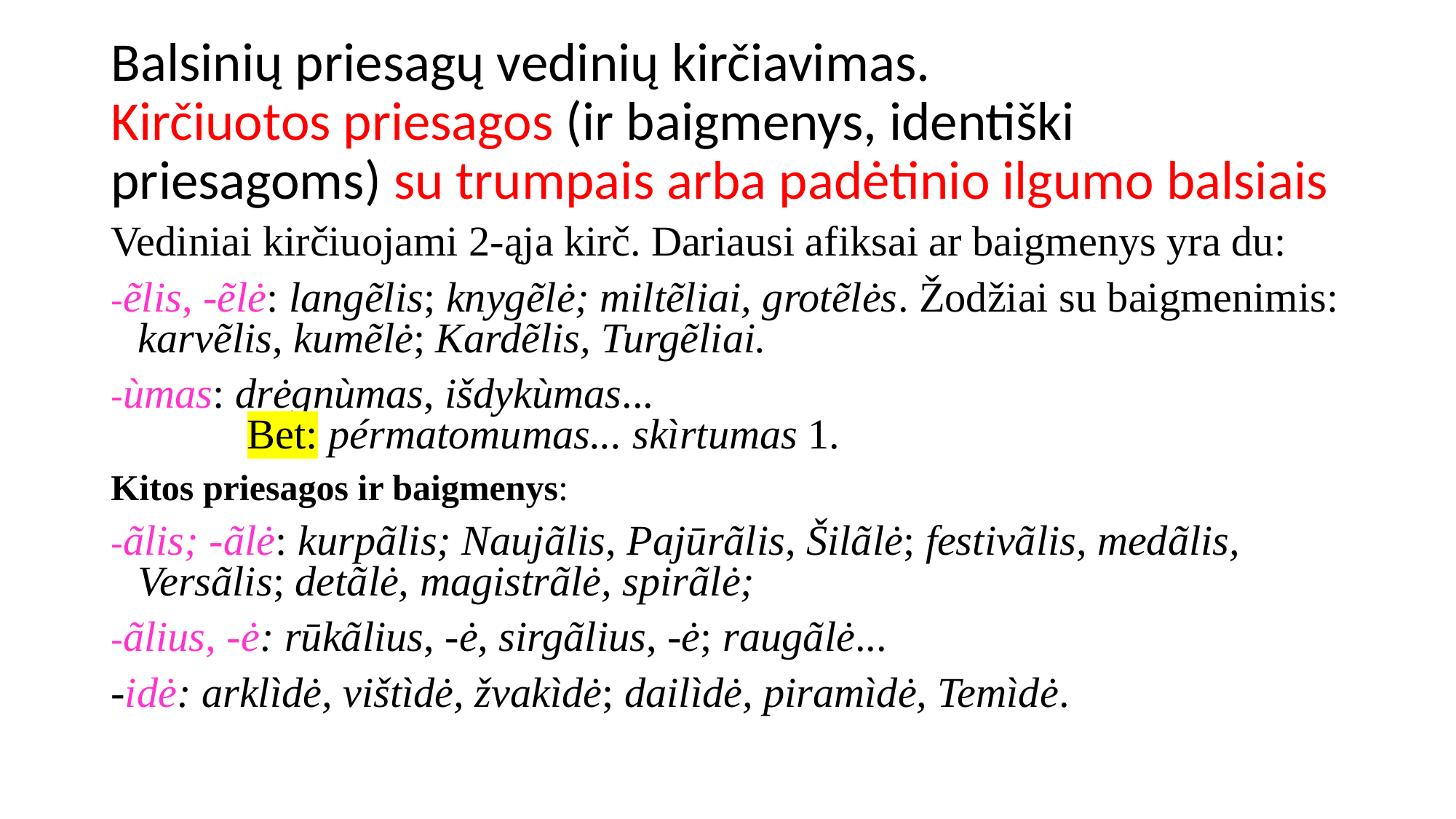

# Balsinių priesagų vedinių kirčiavimas. Kirčiuotos priesagos (ir baigmenys, identiški priesagoms) su trumpais arba padėtinio ilgumo balsiais
Vediniai kirčiuojami 2-ąja kirč. Dariausi afiksai ar baigmenys yra du:
-ẽlis, -ẽlė: langẽlis; knygẽlė; miltẽliai, grotẽlės. Žodžiai su baigmenimis: karvẽlis, kumẽlė; Kardẽlis, Turgẽliai.
-ùmas: drėgnùmas, išdykùmas... 								Bet: pérmatomumas... skìrtumas 1.
Kitos priesagos ir baigmenys:
-ãlis; -ãlė: kurpãlis; Naujãlis, Pajūrãlis, Šilãlė; festivãlis, medãlis, Versãlis; detãlė, magistrãlė, spirãlė;
-ãlius, -ė: rūkãlius, -ė, sirgãlius, -ė; raugãlė...
-idė: arklìdė, vištìdė, žvakìdė; dailìdė, piramìdė, Temìdė.